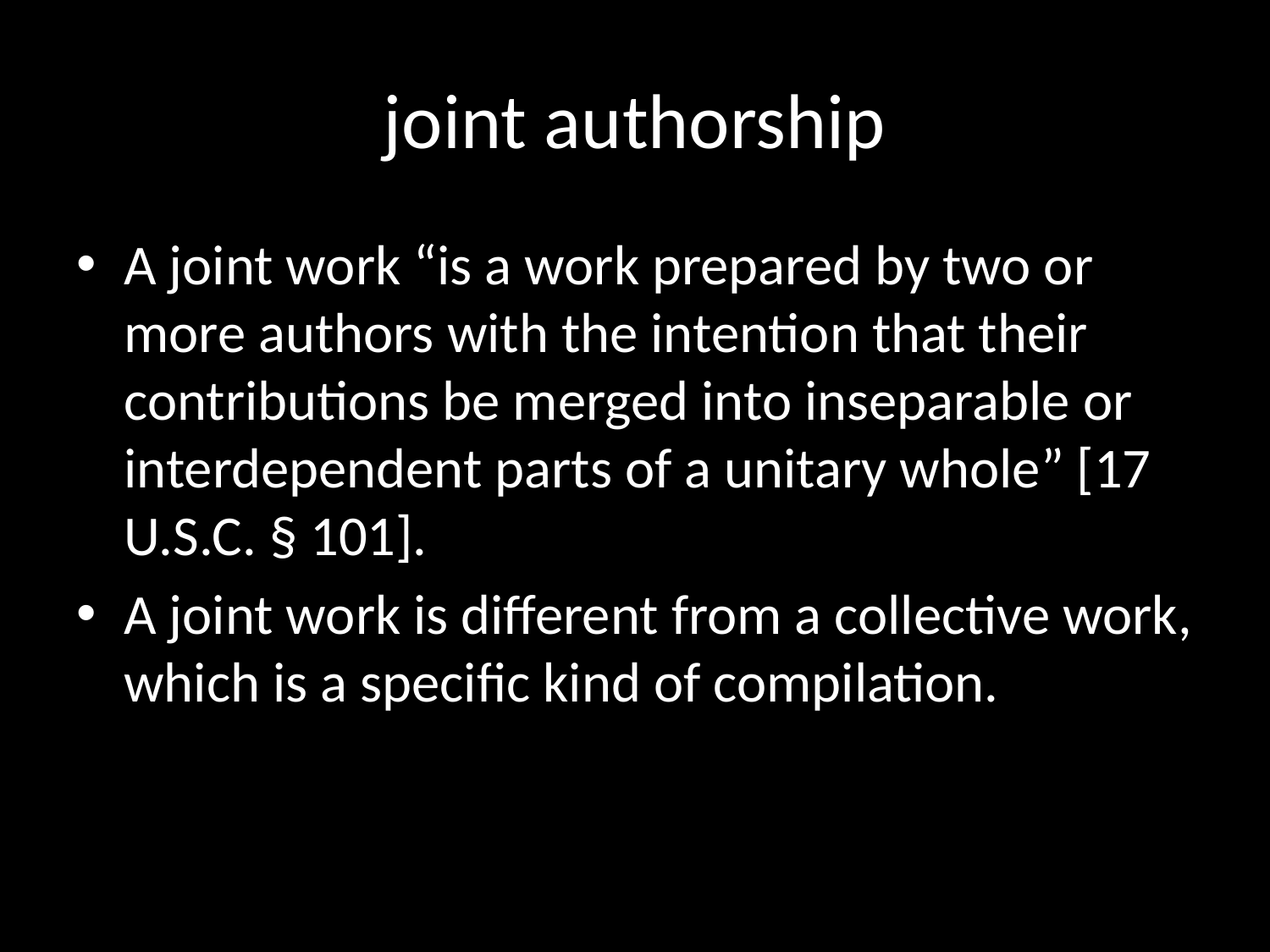

# joint authorship
A joint work “is a work prepared by two or more authors with the intention that their contributions be merged into inseparable or interdependent parts of a unitary whole” [17 U.S.C. § 101].
A joint work is different from a collective work, which is a specific kind of compilation.